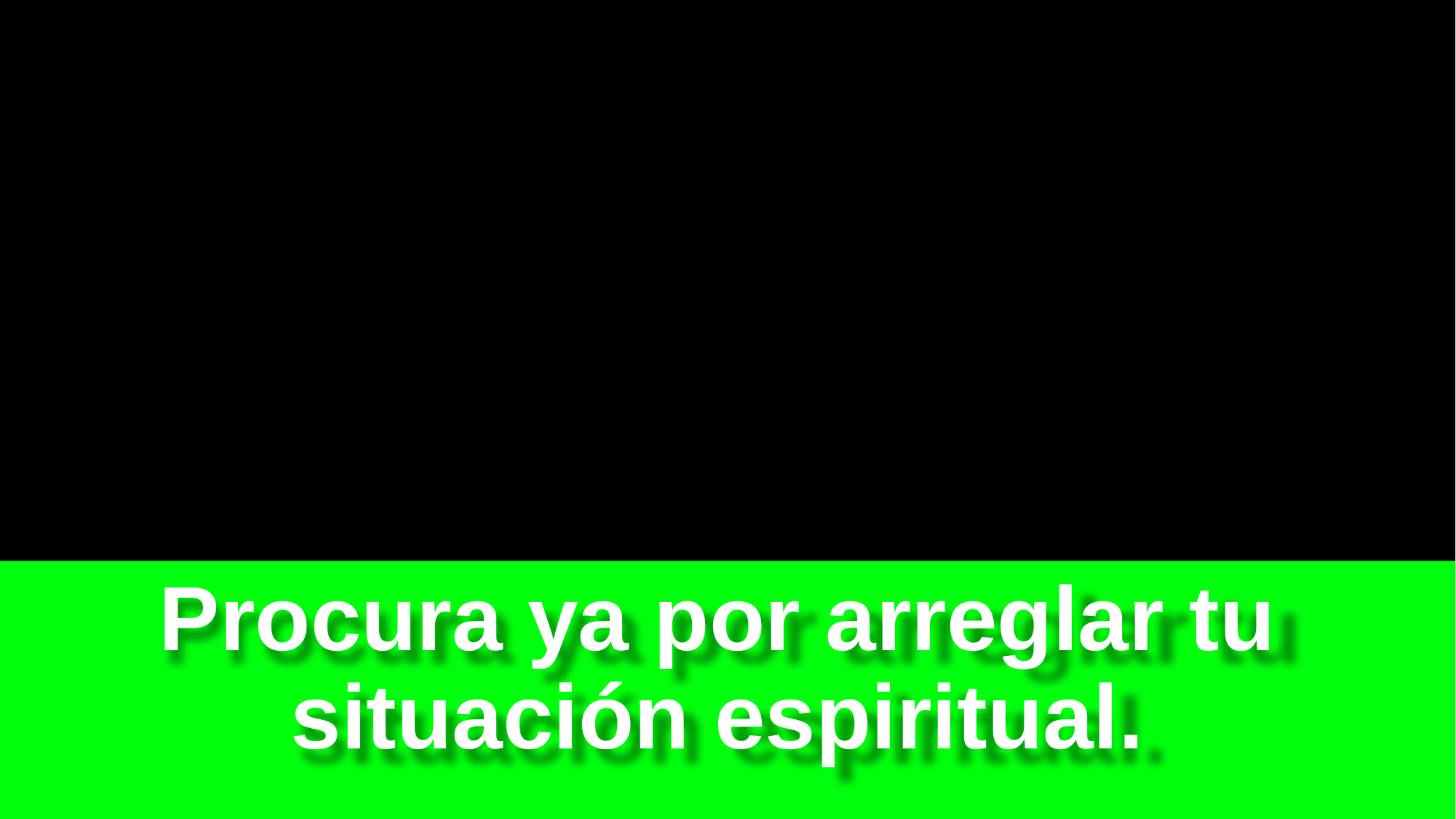

# Procura ya por arreglar tu situación espiritual.